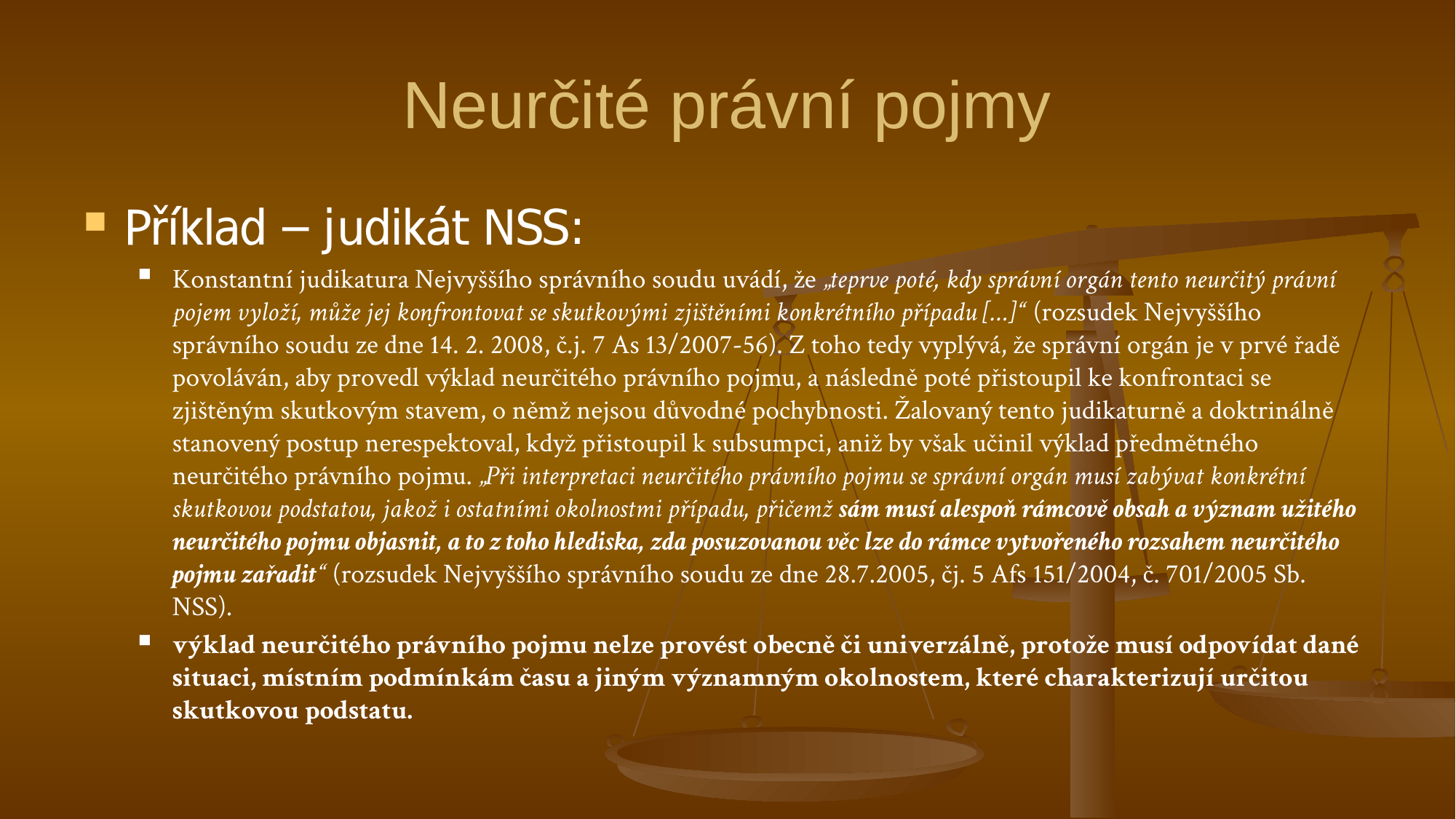

# Neurčité právní pojmy
Příklad – judikát NSS:
Konstantní judikatura Nejvyššího správního soudu uvádí, že „teprve poté, kdy správní orgán tento neurčitý právní pojem vyloží, může jej konfrontovat se skutkovými zjištěními konkrétního případu […]“ (rozsudek Nejvyššího správního soudu ze dne 14. 2. 2008, č.j. 7 As 13/2007-56). Z toho tedy vyplývá, že správní orgán je v prvé řadě povoláván, aby provedl výklad neurčitého právního pojmu, a následně poté přistoupil ke konfrontaci se zjištěným skutkovým stavem, o němž nejsou důvodné pochybnosti. Žalovaný tento judikaturně a doktrinálně stanovený postup nerespektoval, když přistoupil k subsumpci, aniž by však učinil výklad předmětného neurčitého právního pojmu. „Při interpretaci neurčitého právního pojmu se správní orgán musí zabývat konkrétní skutkovou podstatou, jakož i ostatními okolnostmi případu, přičemž sám musí alespoň rámcově obsah a význam užitého neurčitého pojmu objasnit, a to z toho hlediska, zda posuzovanou věc lze do rámce vytvořeného rozsahem neurčitého pojmu zařadit“ (rozsudek Nejvyššího správního soudu ze dne 28.7.2005, čj. 5 Afs 151/2004, č. 701/2005 Sb. NSS).
výklad neurčitého právního pojmu nelze provést obecně či univerzálně, protože musí odpovídat dané situaci, místním podmínkám času a jiným významným okolnostem, které charakterizují určitou skutkovou podstatu.